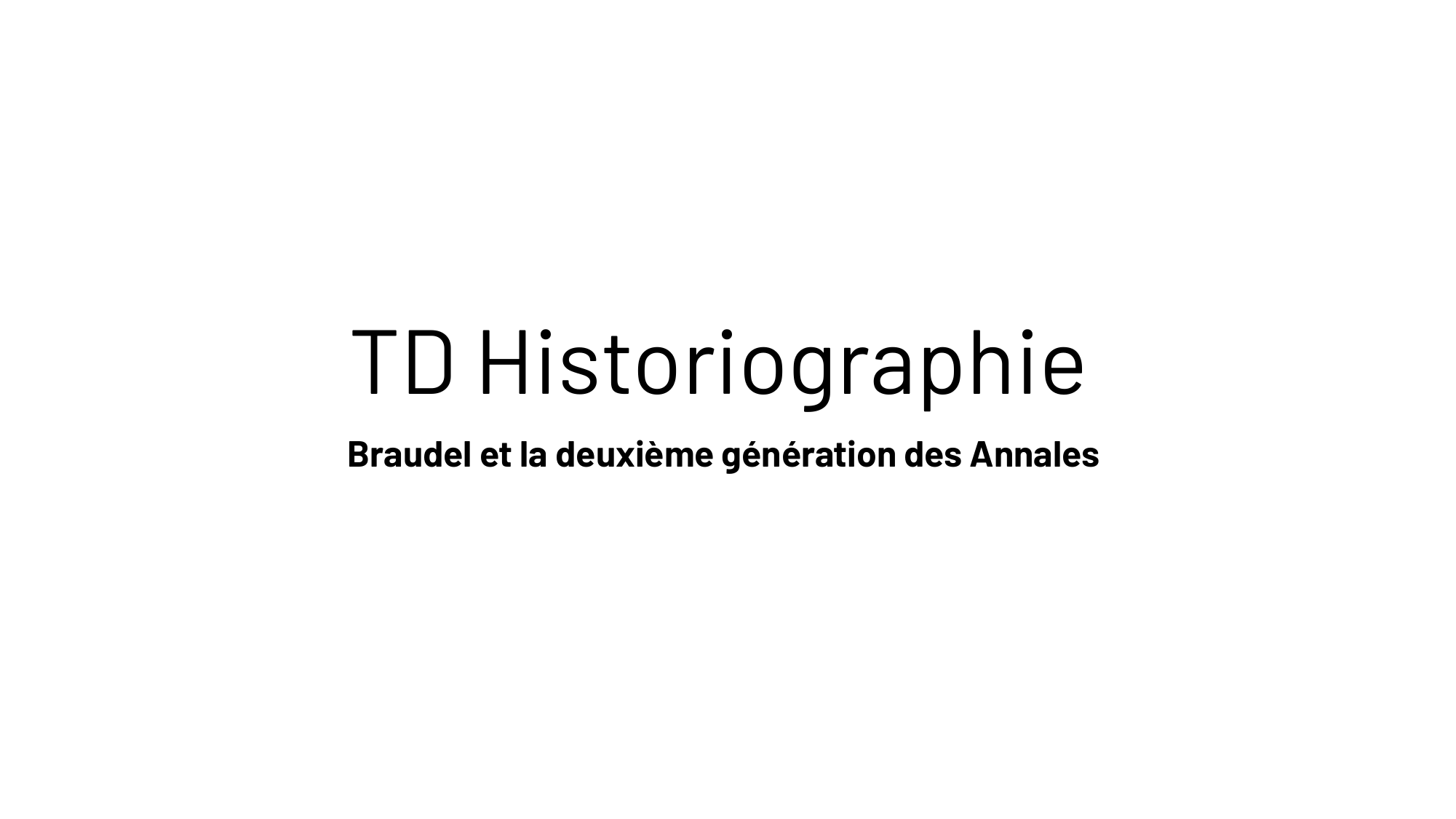

# TD Historiographie
Braudel et la deuxième génération des Annales